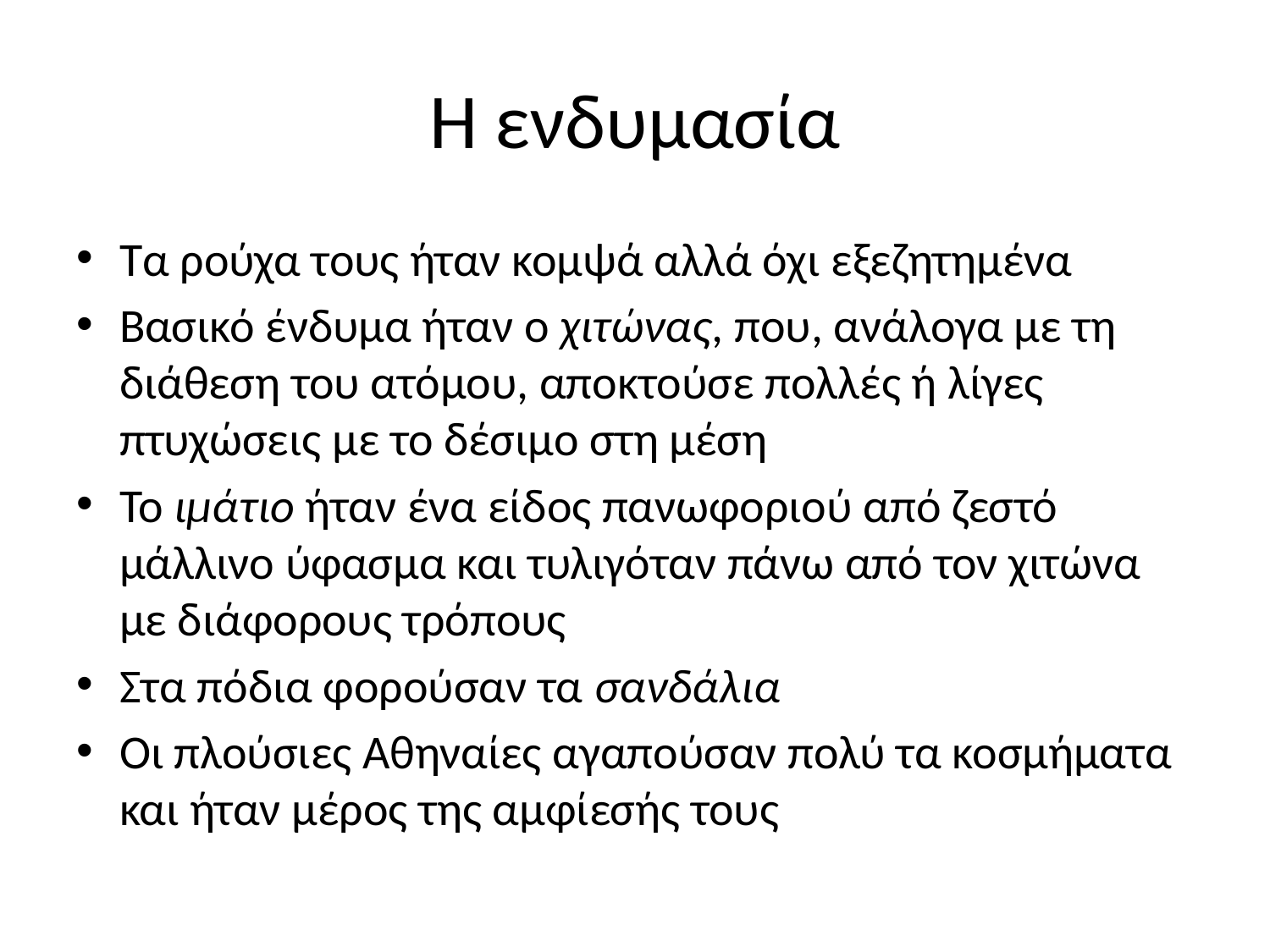

# Η ενδυμασία
Τα ρούχα τους ήταν κομψά αλλά όχι εξεζητημένα
Βασικό ένδυμα ήταν ο χιτώνας, που, ανάλογα με τη διάθεση του ατόμου, αποκτούσε πολλές ή λίγες πτυχώσεις με το δέσιμο στη μέση
Το ιμάτιο ήταν ένα είδος πανωφοριού από ζεστό μάλλινο ύφασμα και τυλιγόταν πάνω από τον χιτώνα με διάφορους τρόπους
Στα πόδια φορούσαν τα σανδάλια
Οι πλούσιες Αθηναίες αγαπούσαν πολύ τα κοσμήματα και ήταν μέρος της αμφίεσής τους